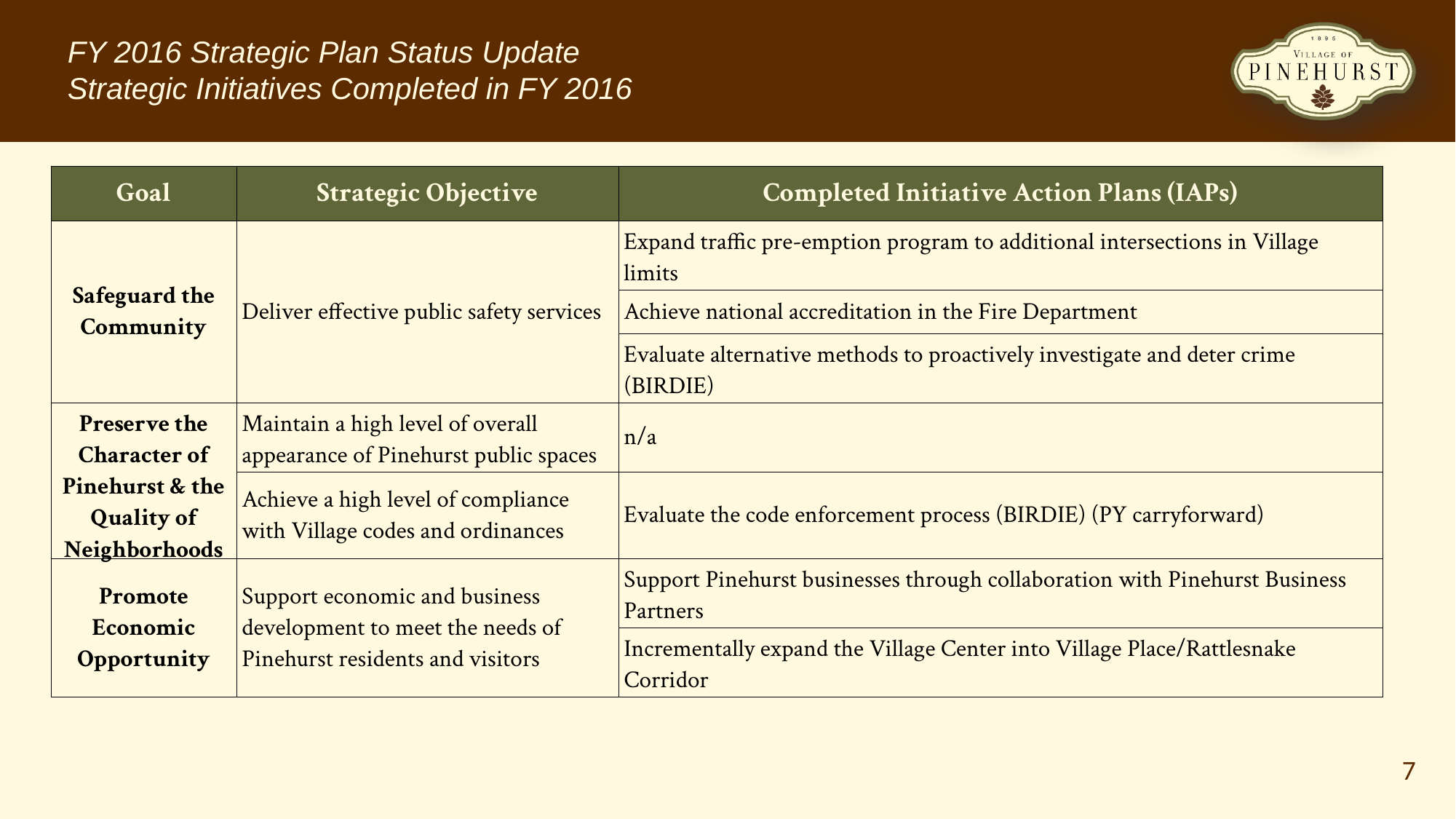

FY 2016 Strategic Plan Status Update
Strategic Initiatives Completed in FY 2016
| Goal | Strategic Objective | Completed Initiative Action Plans (IAPs) |
| --- | --- | --- |
| Safeguard the Community | Deliver effective public safety services | Expand traffic pre-emption program to additional intersections in Village limits |
|  |  | Achieve national accreditation in the Fire Department |
|  |  | Evaluate alternative methods to proactively investigate and deter crime (BIRDIE) |
| Preserve the Character of Pinehurst & the Quality of Neighborhoods | Maintain a high level of overall appearance of Pinehurst public spaces | n/a |
|  | Achieve a high level of compliance with Village codes and ordinances | Evaluate the code enforcement process (BIRDIE) (PY carryforward) |
| Promote Economic Opportunity | Support economic and business development to meet the needs of Pinehurst residents and visitors | Support Pinehurst businesses through collaboration with Pinehurst Business Partners |
|  |  | Incrementally expand the Village Center into Village Place/Rattlesnake Corridor |
7